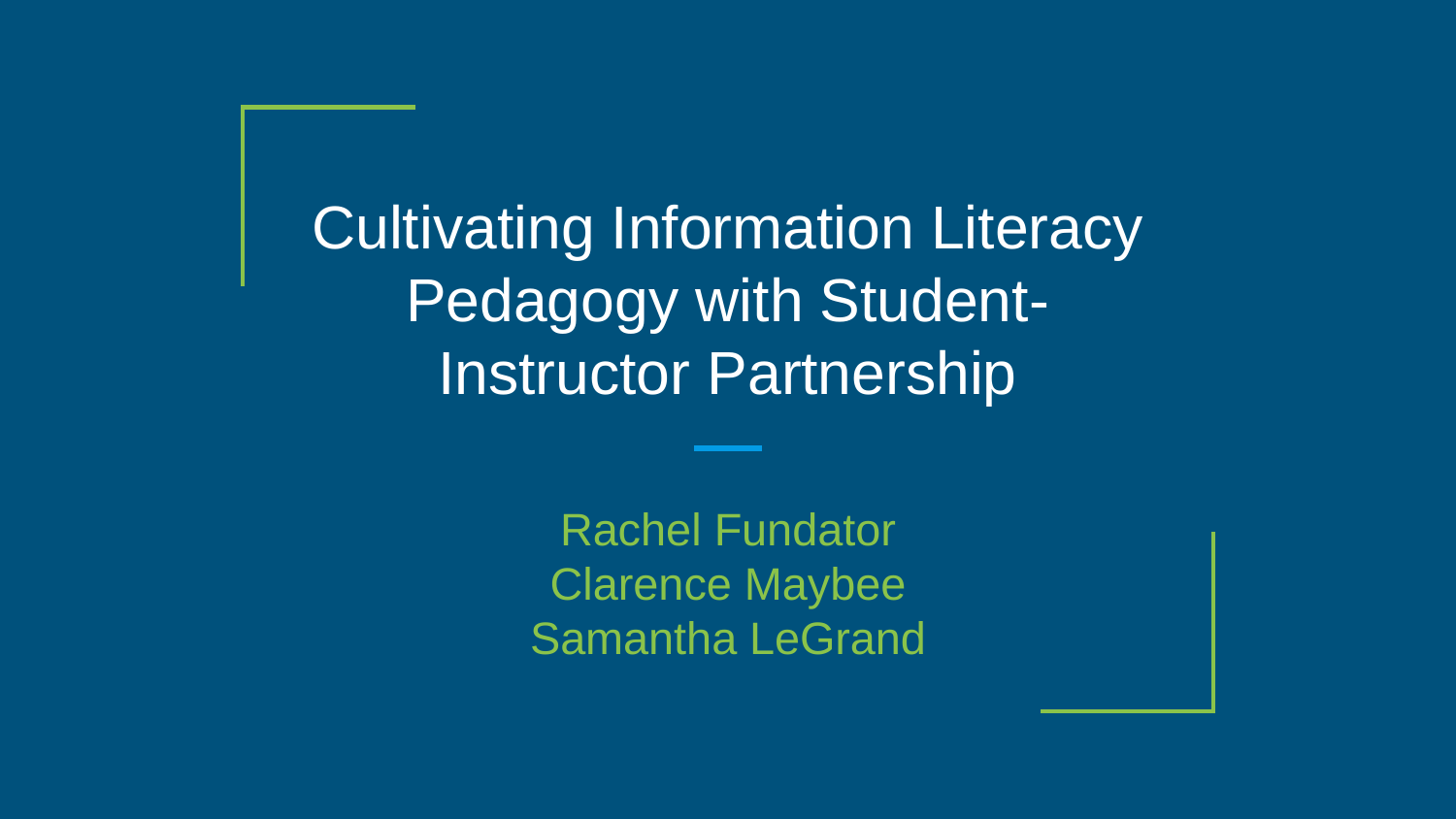

# Cultivating Information Literacy Pedagogy with Student-Instructor Partnership
Rachel Fundator
Clarence Maybee
Samantha LeGrand